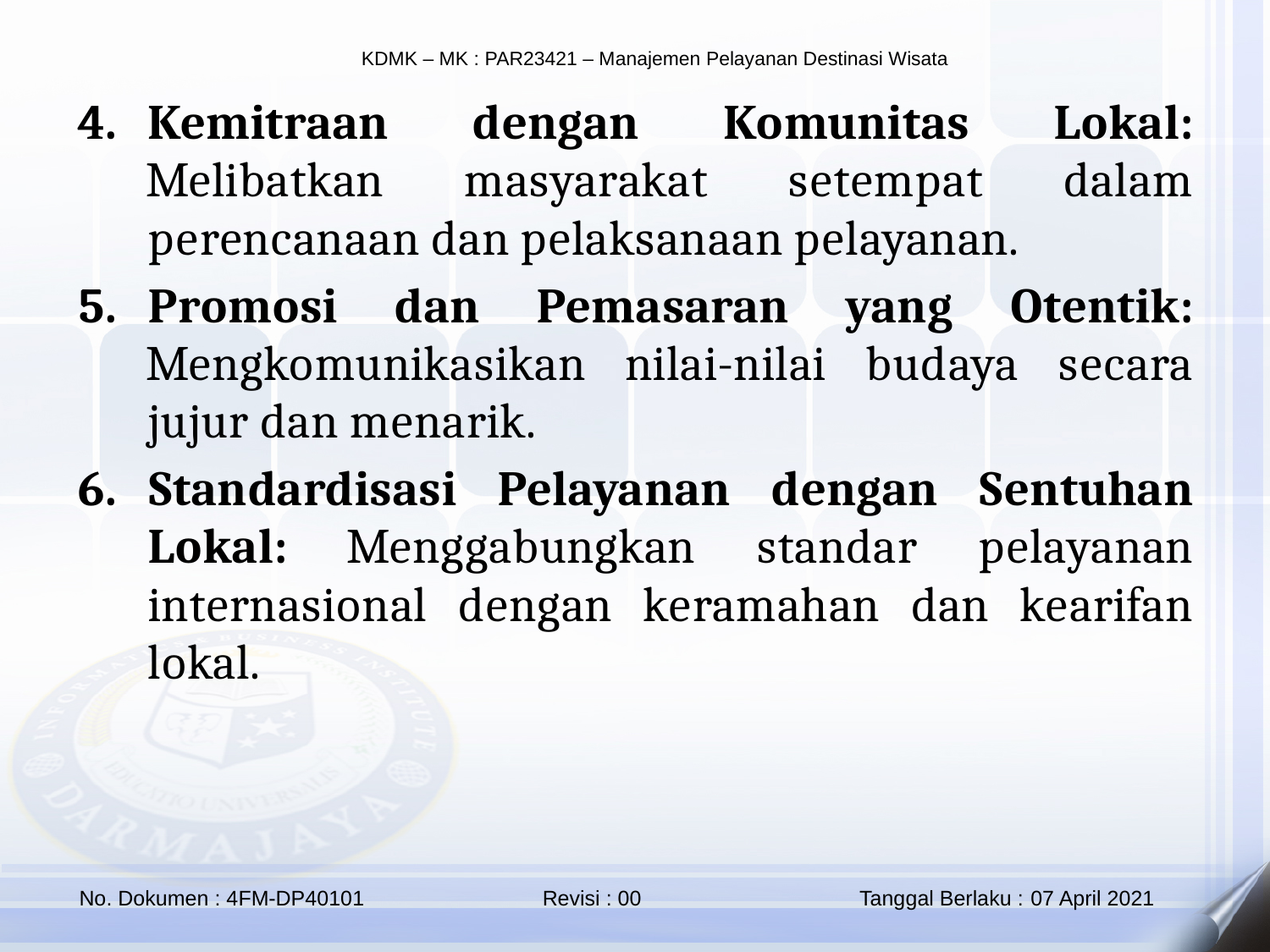

Kemitraan dengan Komunitas Lokal: Melibatkan masyarakat setempat dalam perencanaan dan pelaksanaan pelayanan.
Promosi dan Pemasaran yang Otentik: Mengkomunikasikan nilai-nilai budaya secara jujur dan menarik.
Standardisasi Pelayanan dengan Sentuhan Lokal: Menggabungkan standar pelayanan internasional dengan keramahan dan kearifan lokal.